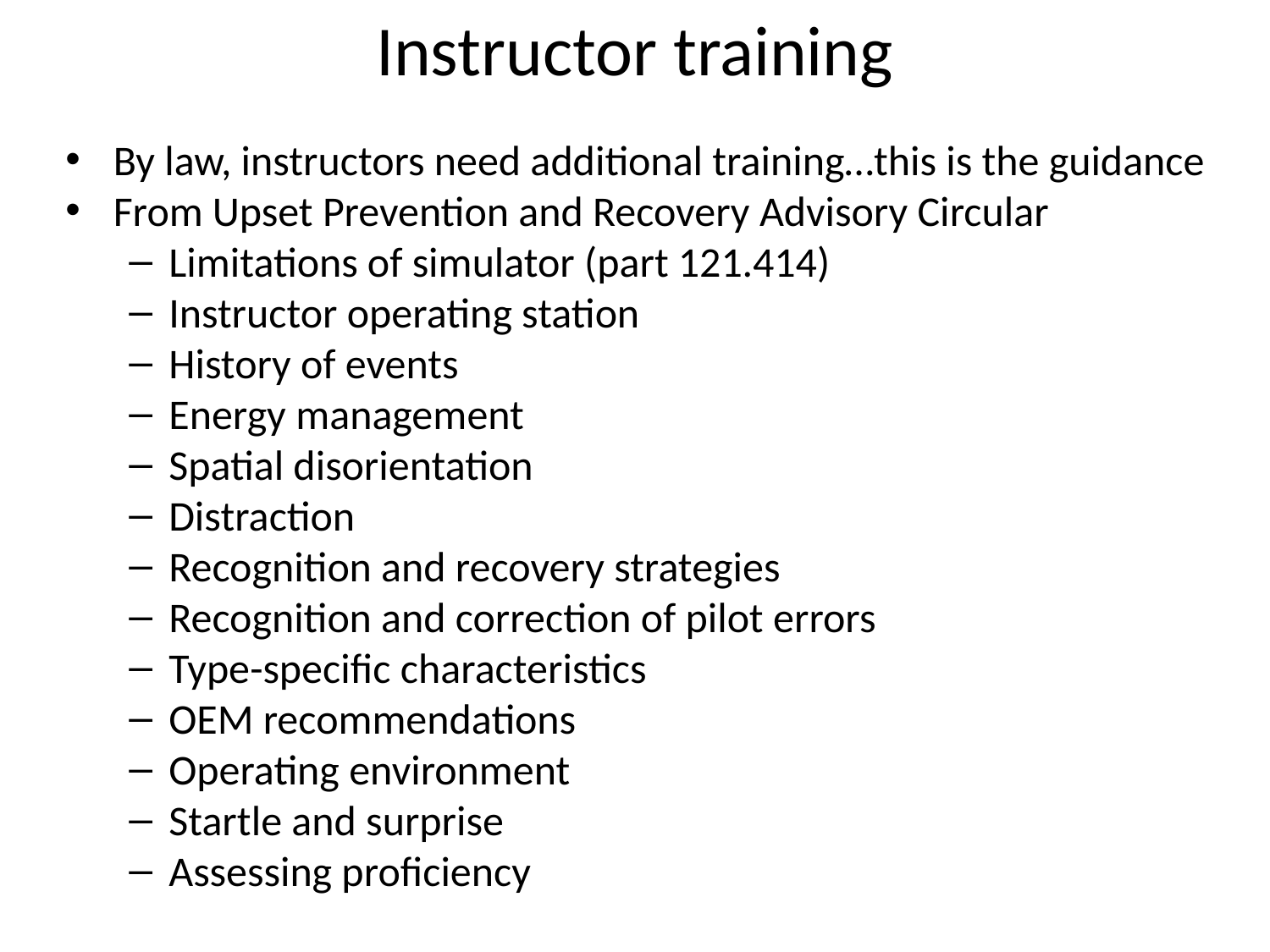

# Instructor training
By law, instructors need additional training…this is the guidance
From Upset Prevention and Recovery Advisory Circular
Limitations of simulator (part 121.414)
Instructor operating station
History of events
Energy management
Spatial disorientation
Distraction
Recognition and recovery strategies
Recognition and correction of pilot errors
Type-specific characteristics
OEM recommendations
Operating environment
Startle and surprise
Assessing proficiency